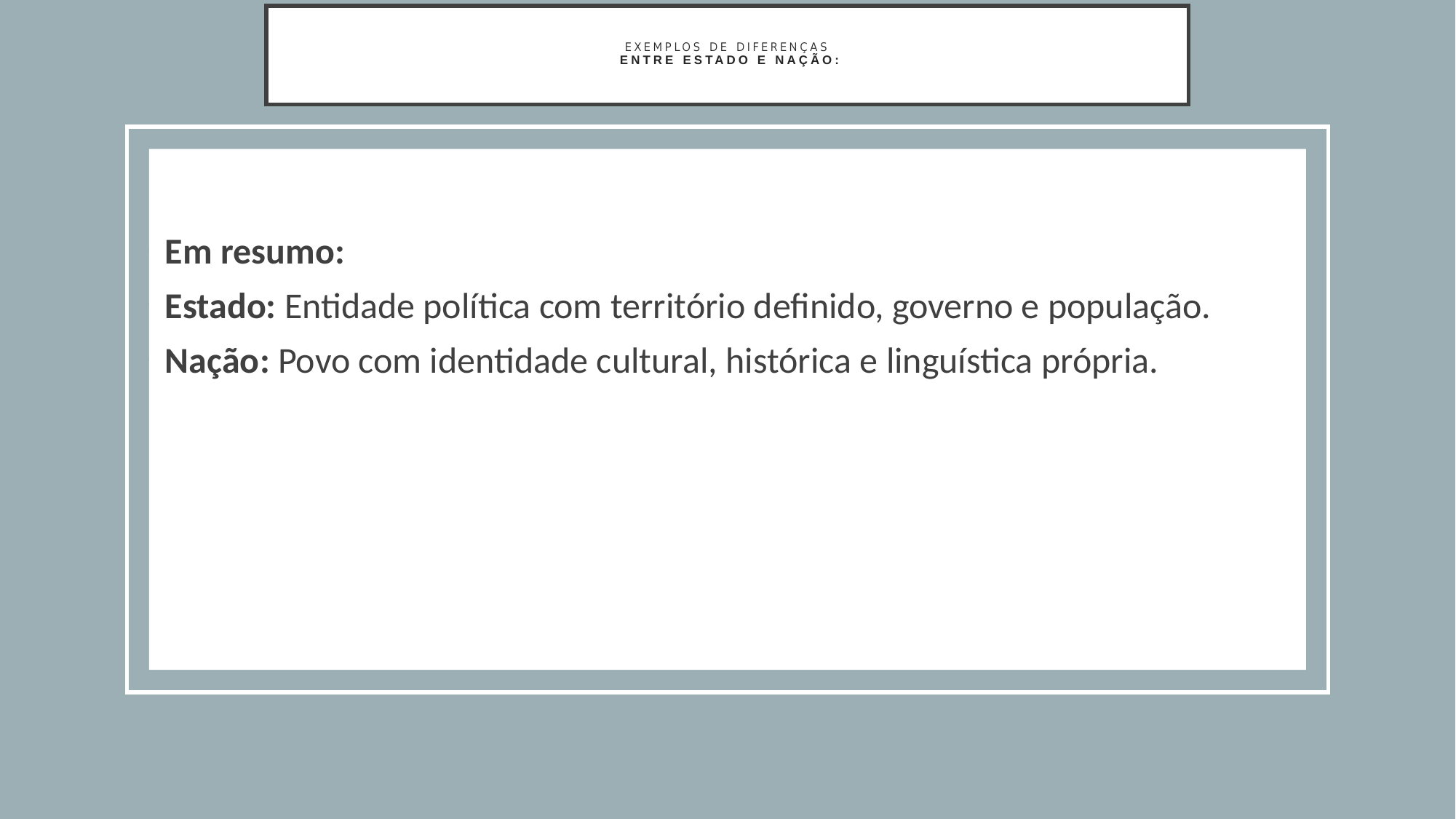

# Exemplos de diferenças entre Estado e Nação:

Em resumo:
Estado: Entidade política com território definido, governo e população.
Nação: Povo com identidade cultural, histórica e linguística própria.